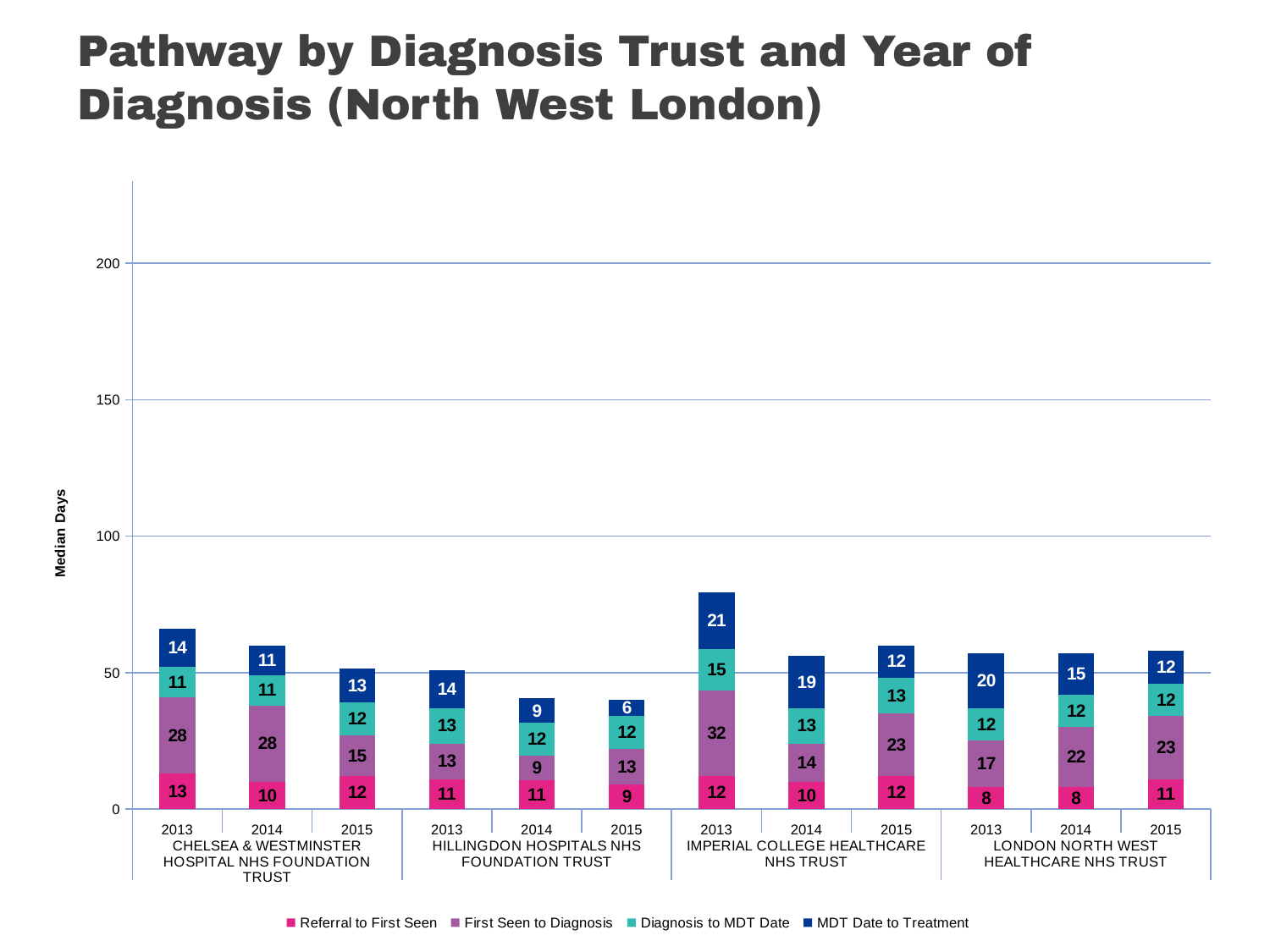

# Pathway by Diagnosis Trust and Year of Diagnosis (North West London)

### Chart

| Category | Referral to First Seen  | First Seen to Diagnosis  | Diagnosis to MDT Date  | MDT Date to Treatment  |
|---|---|---|---|---|
| 2013 | 13.0 | 28.0 | 11.0 | 14.0 |
| 2014 | 10.0 | 28.0 | 11.0 | 11.0 |
| 2015 | 12.0 | 15.0 | 12.0 | 12.5 |
| 2013 | 11.0 | 13.0 | 13.0 | 14.0 |
| 2014 | 10.5 | 9.0 | 12.0 | 9.0 |
| 2015 | 9.0 | 13.0 | 12.0 | 6.0 |
| 2013 | 12.0 | 31.5 | 15.0 | 21.0 |
| 2014 | 10.0 | 14.0 | 13.0 | 19.0 |
| 2015 | 12.0 | 23.0 | 13.0 | 12.0 |
| 2013 | 8.0 | 17.0 | 12.0 | 20.0 |
| 2014 | 8.0 | 22.0 | 12.0 | 15.0 |
| 2015 | 11.0 | 23.0 | 12.0 | 12.0 |